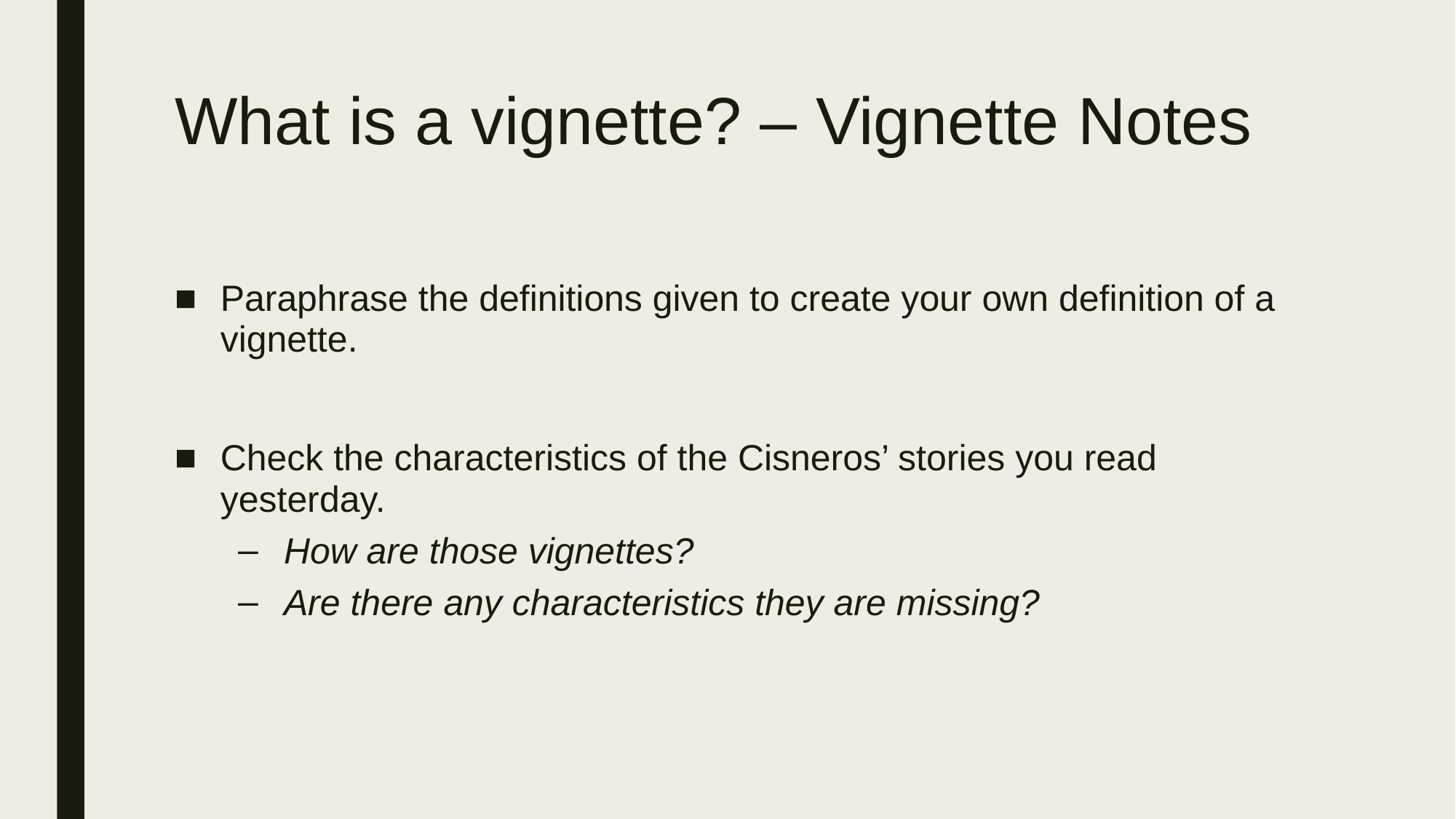

# What is a vignette? – Vignette Notes
Paraphrase the definitions given to create your own definition of a vignette.

Check the characteristics of the Cisneros’ stories you read yesterday.
How are those vignettes?
Are there any characteristics they are missing?